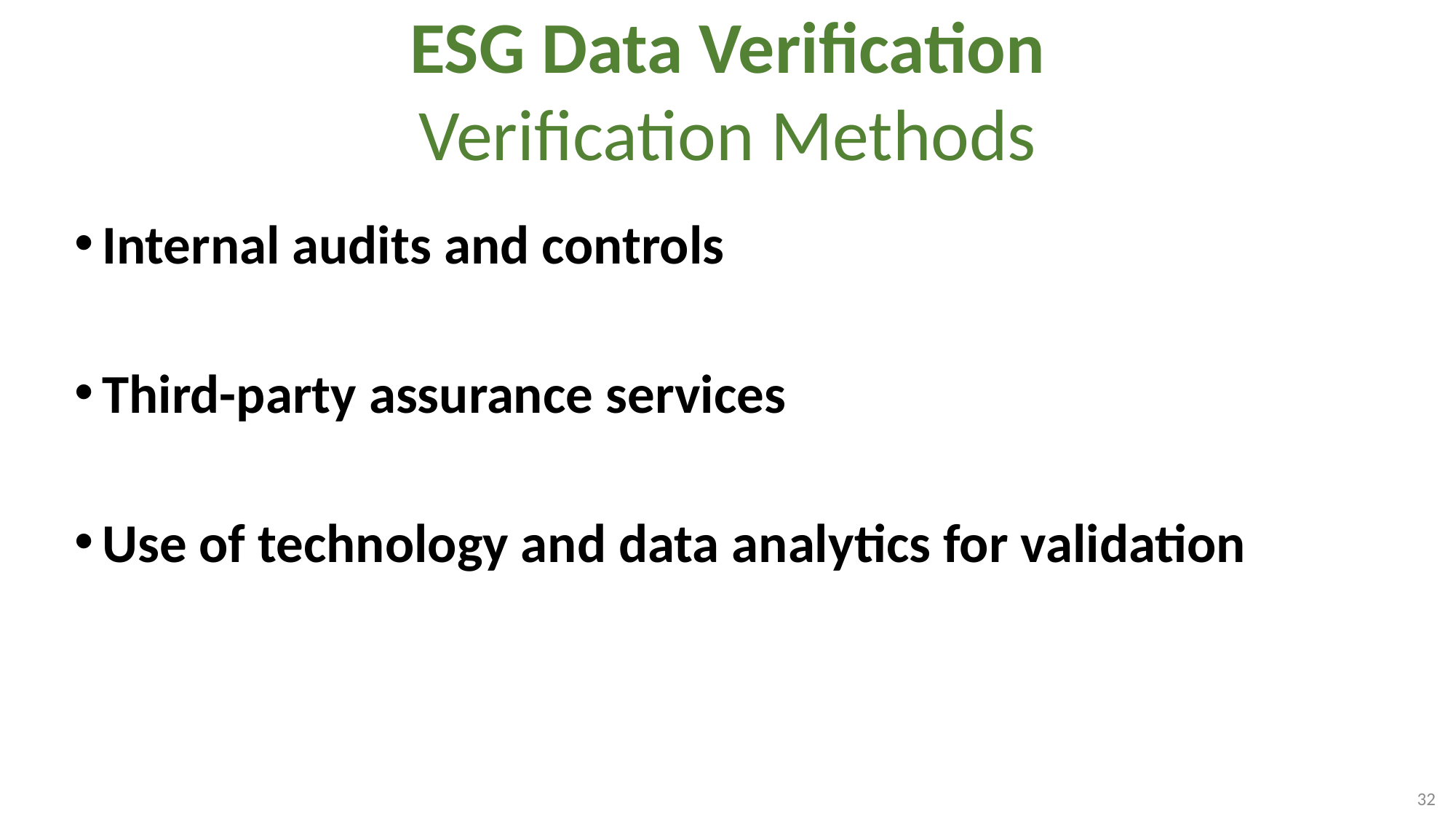

# ESG Data Verification Verification Methods
Internal audits and controls

Third-party assurance services

Use of technology and data analytics for validation

32